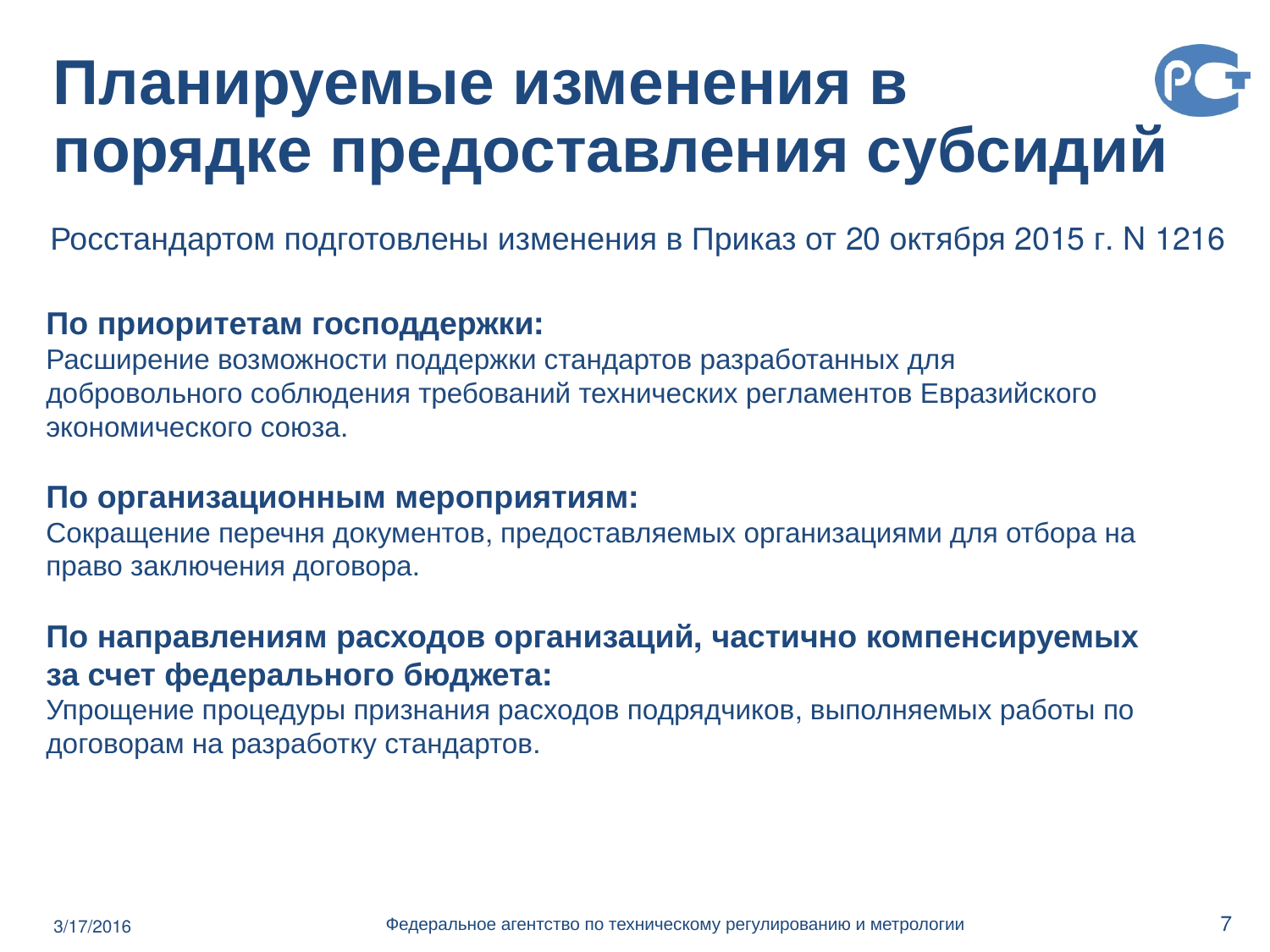

# Планируемые изменения в порядке предоставления субсидий
Росстандартом подготовлены изменения в Приказ от 20 октября 2015 г. N 1216

По приоритетам господдержки:
Расширение возможности поддержки стандартов разработанных для добровольного соблюдения требований технических регламентов Евразийского экономического союза.

По организационным мероприятиям:
Сокращение перечня документов, предоставляемых организациями для отбора на право заключения договора.

По направлениям расходов организаций, частично компенсируемых за счет федерального бюджета:
Упрощение процедуры признания расходов подрядчиков, выполняемых работы по договорам на разработку стандартов.

3/17/2016
Федеральное агентство по техническому регулированию и метрологии
7